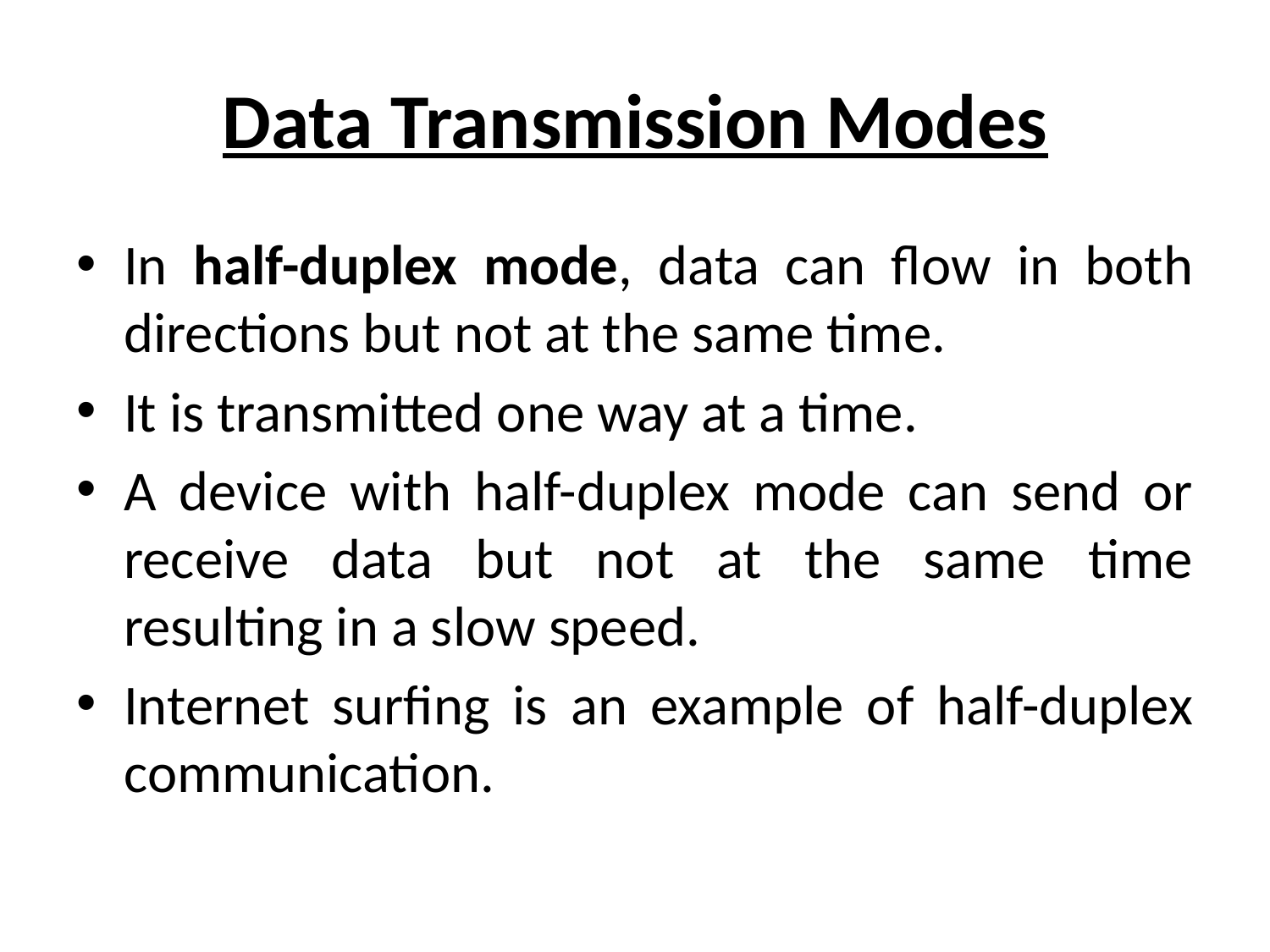

# Data Transmission Modes
In half-duplex mode, data can flow in both directions but not at the same time.
It is transmitted one way at a time.
A device with half-duplex mode can send or receive data but not at the same time resulting in a slow speed.
Internet surfing is an example of half-duplex communication.